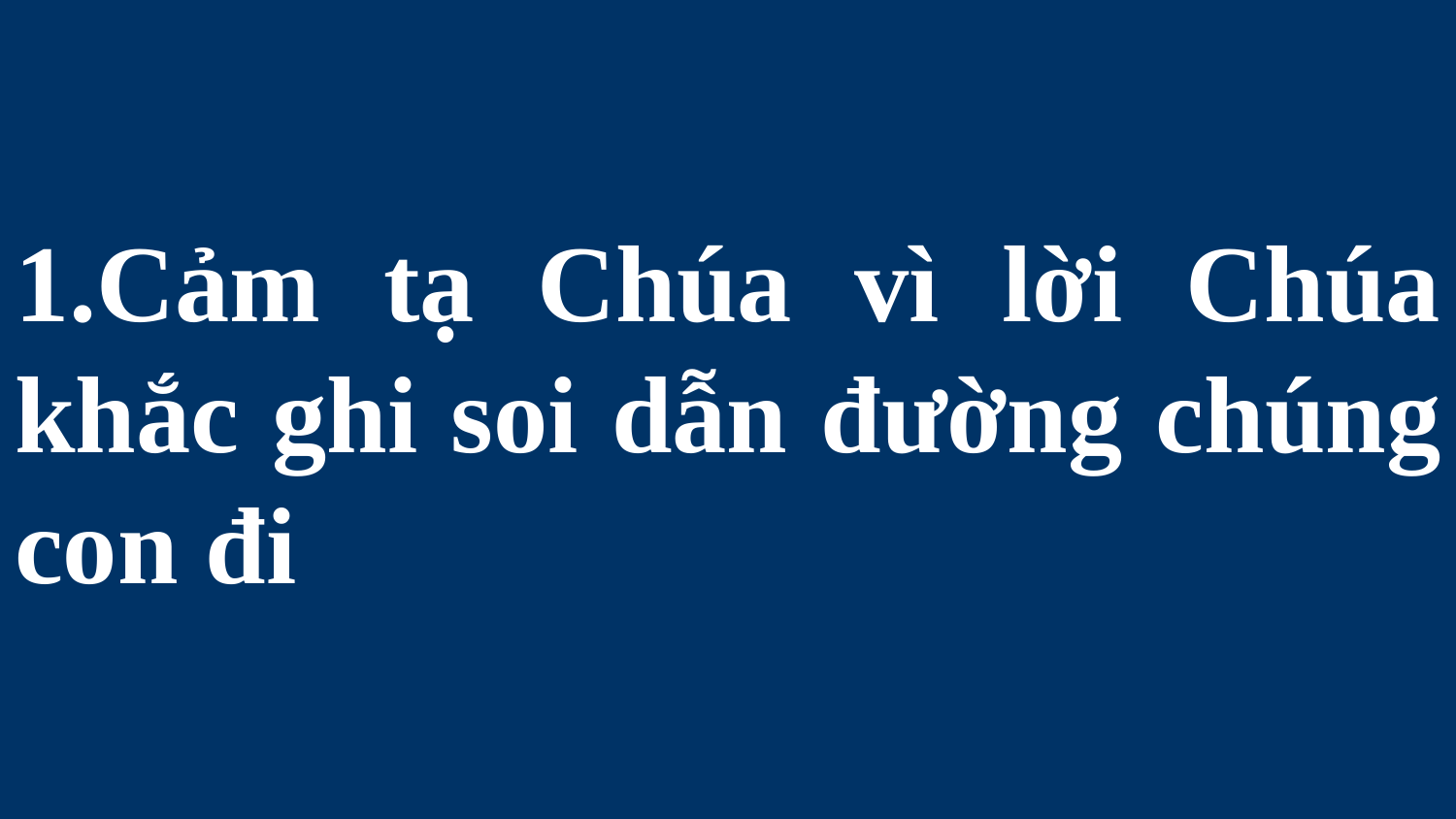

# 1.Cảm tạ Chúa vì lời Chúa khắc ghi soi dẫn đường chúng con đi